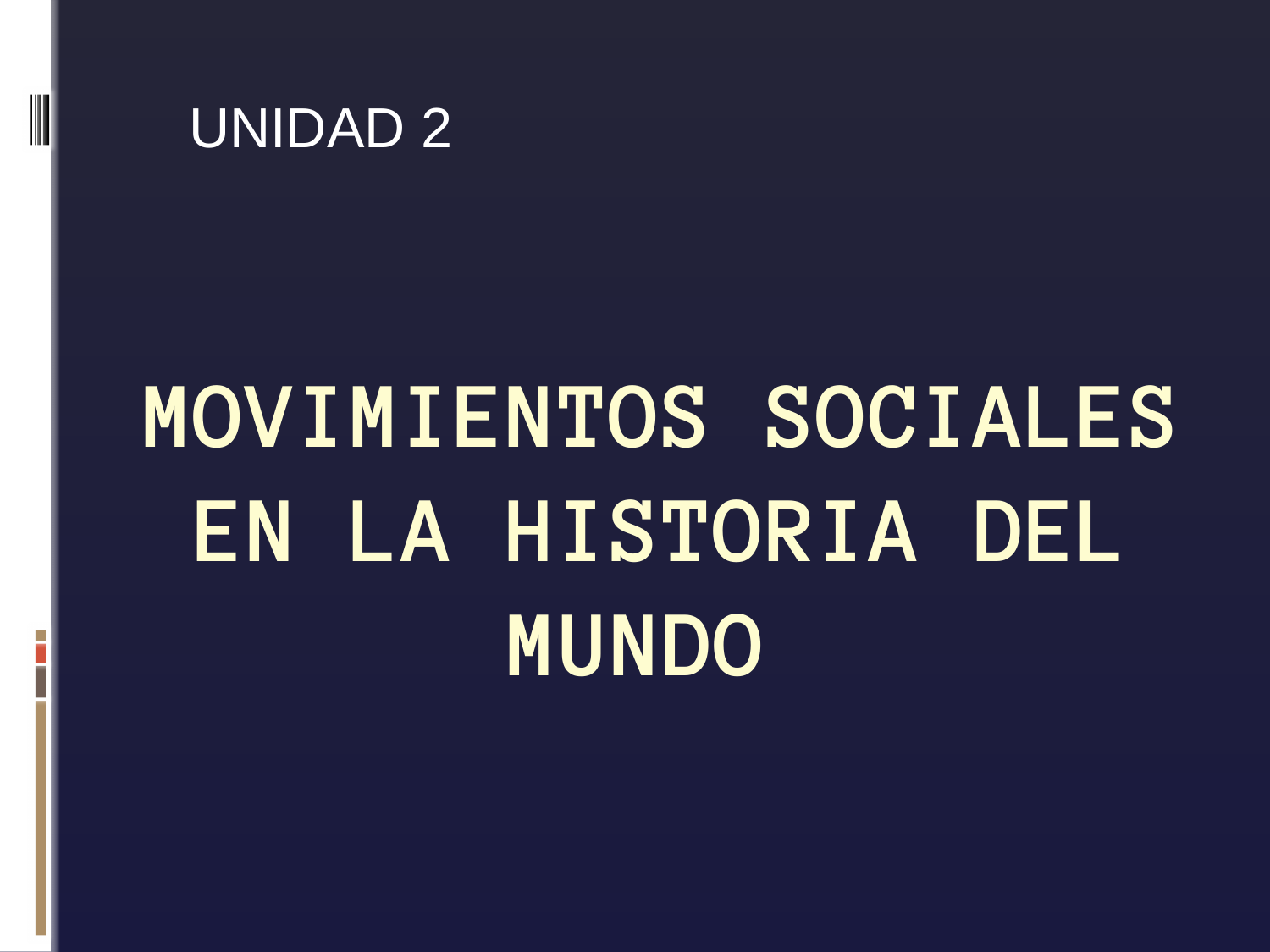

UNIDAD 2
# MOVIMIENTOS SOCIALES EN LA HISTORIA DEL MUNDO